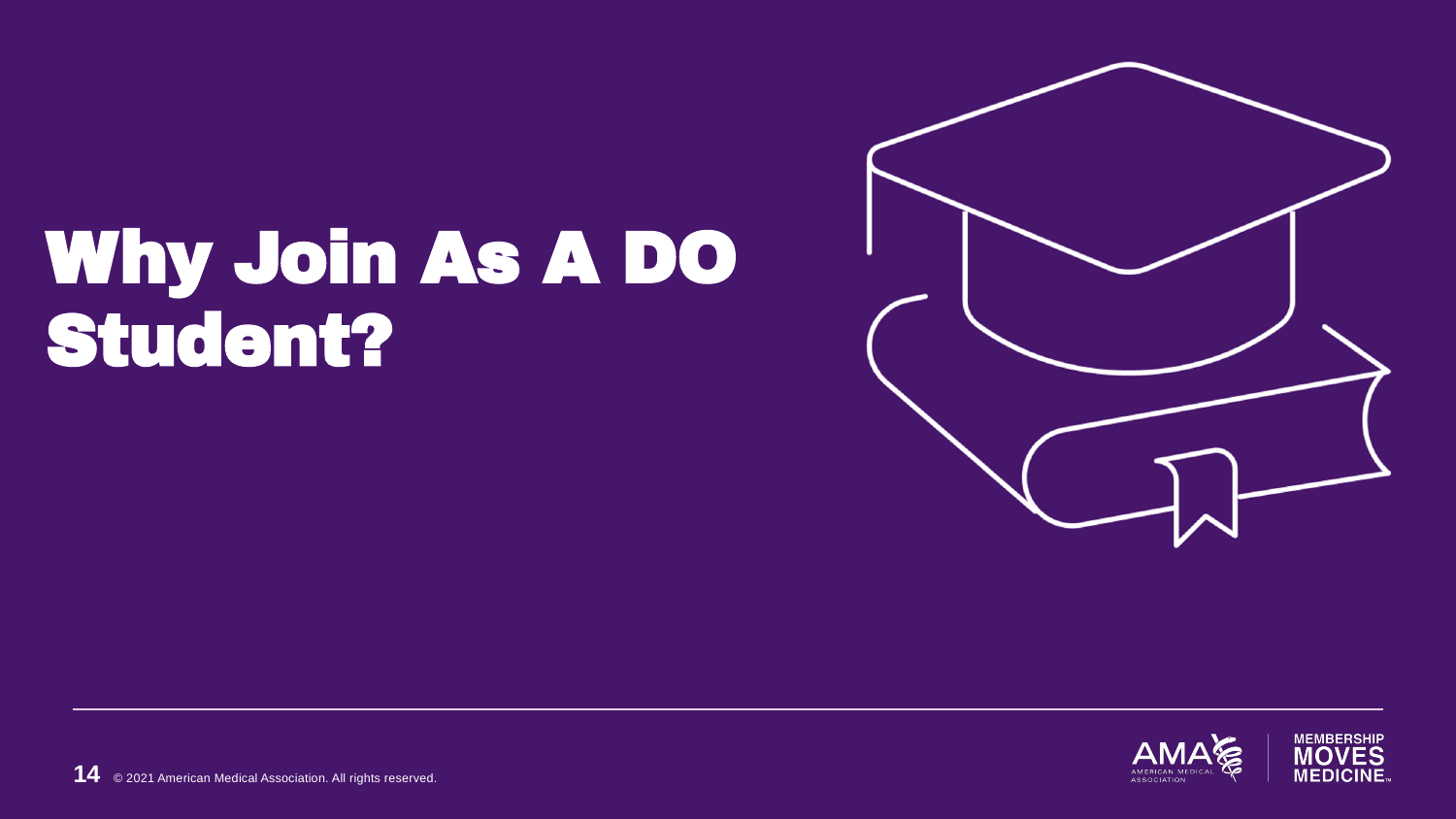

# Why Join As A DO  Student?
14